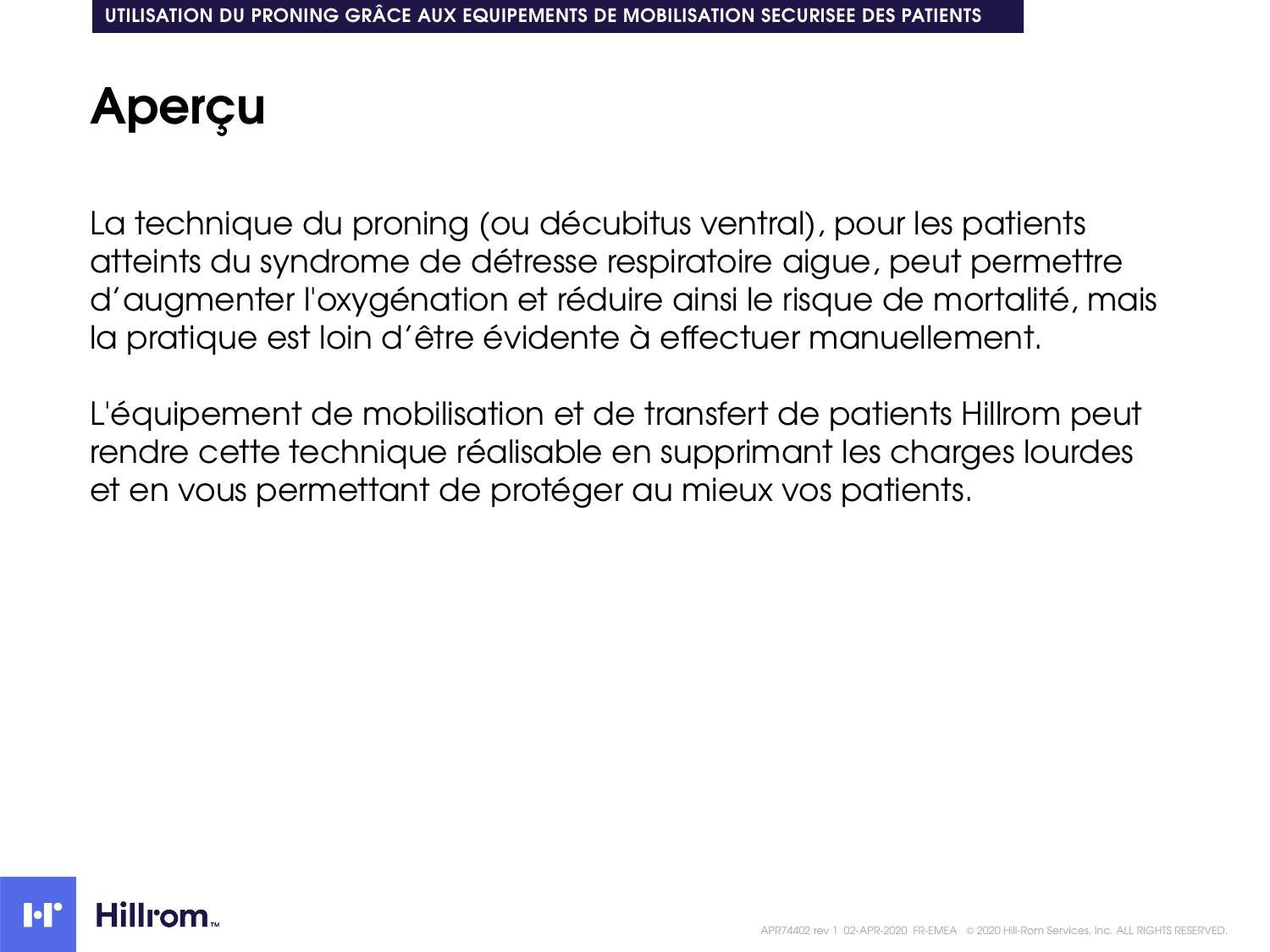

UTILISATION DU PRONING GRÂCE AUX EQUIPEMENTS DE MOBILISATION SECURISEE DES PATIENTS
# Aperçu
La technique du proning (ou décubitus ventral), pour les patients atteints du syndrome de détresse respiratoire aigue, peut permettre d’augmenter l'oxygénation et réduire ainsi le risque de mortalité, mais la pratique est loin d’être évidente à effectuer manuellement.

L'équipement de mobilisation et de transfert de patients Hillrom peut rendre cette technique réalisable en supprimant les charges lourdes et en vous permettant de protéger au mieux vos patients.
APR74402 rev 1  02-APR-2020  FR-EMEA   © 2020 Hill-Rom Services, Inc. ALL RIGHTS RESERVED.